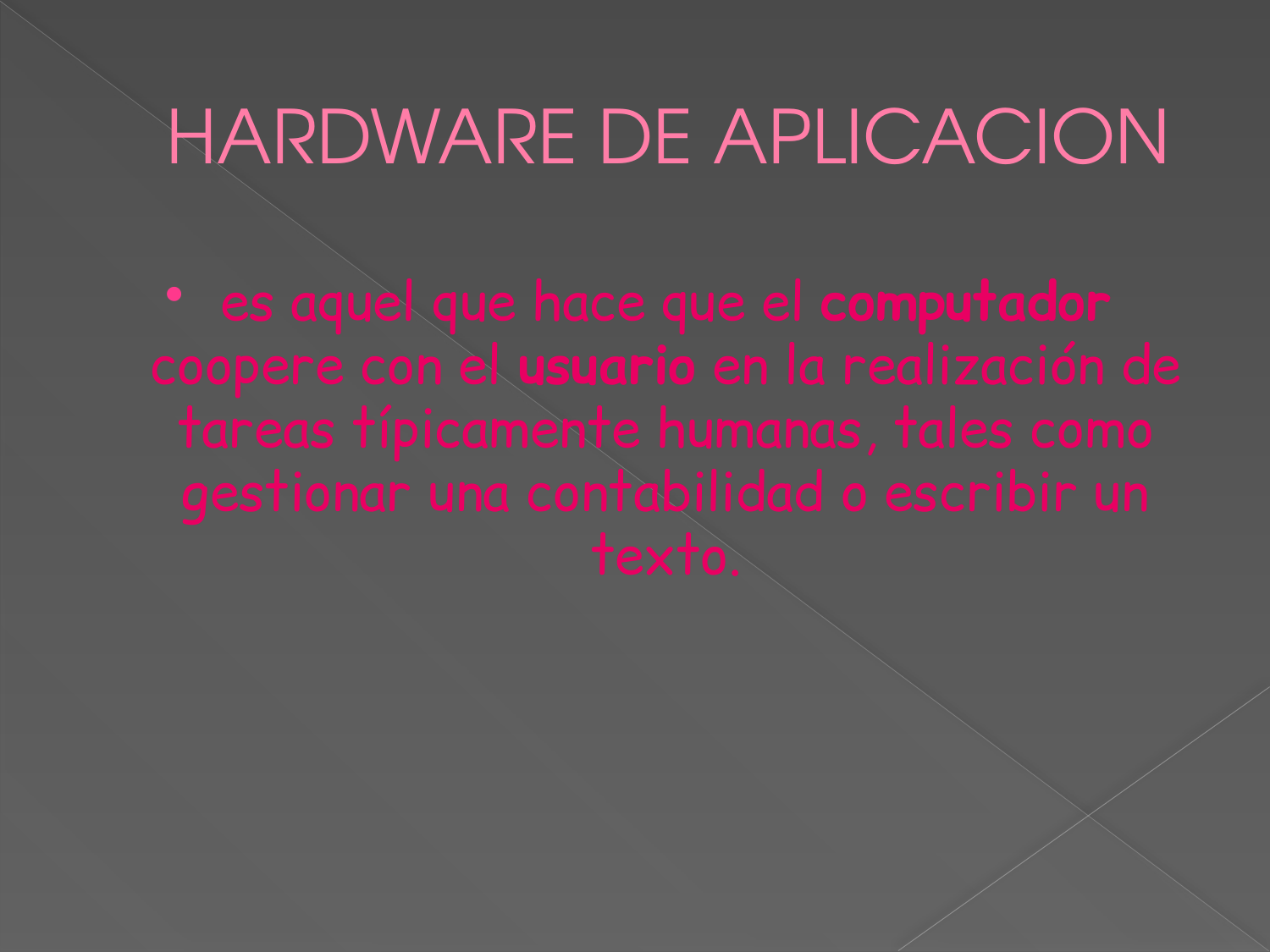

# HARDWARE DE APLICACION
es aquel que hace que el computador coopere con el usuario en la realización de tareas típicamente humanas, tales como gestionar una contabilidad o escribir un texto.